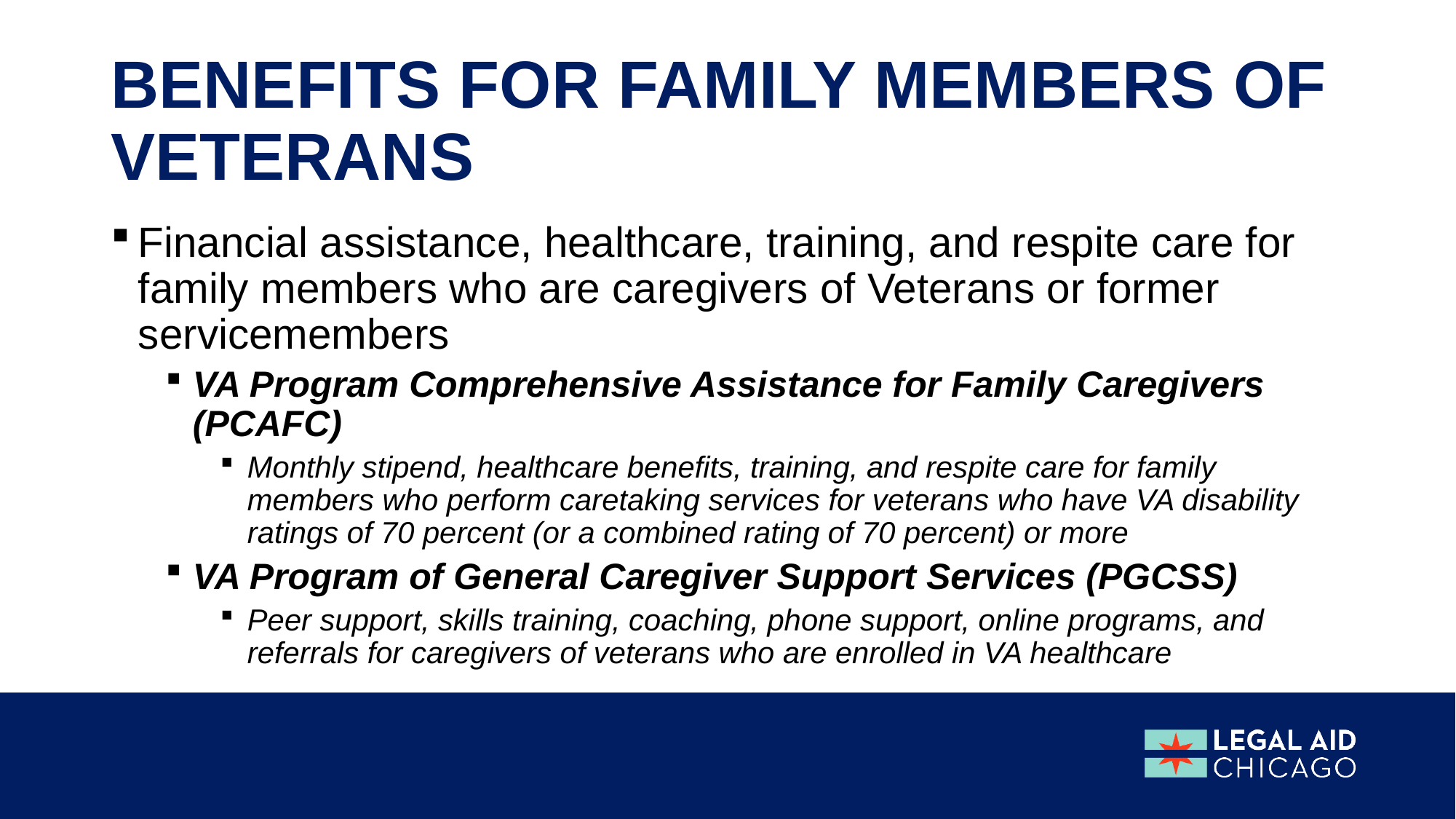

# Benefits for family members of veterans
Financial assistance, healthcare, training, and respite care for family members who are caregivers of Veterans or former servicemembers
VA Program Comprehensive Assistance for Family Caregivers (PCAFC)
Monthly stipend, healthcare benefits, training, and respite care for family members who perform caretaking services for veterans who have VA disability ratings of 70 percent (or a combined rating of 70 percent) or more
VA Program of General Caregiver Support Services (PGCSS)
Peer support, skills training, coaching, phone support, online programs, and referrals for caregivers of veterans who are enrolled in VA healthcare